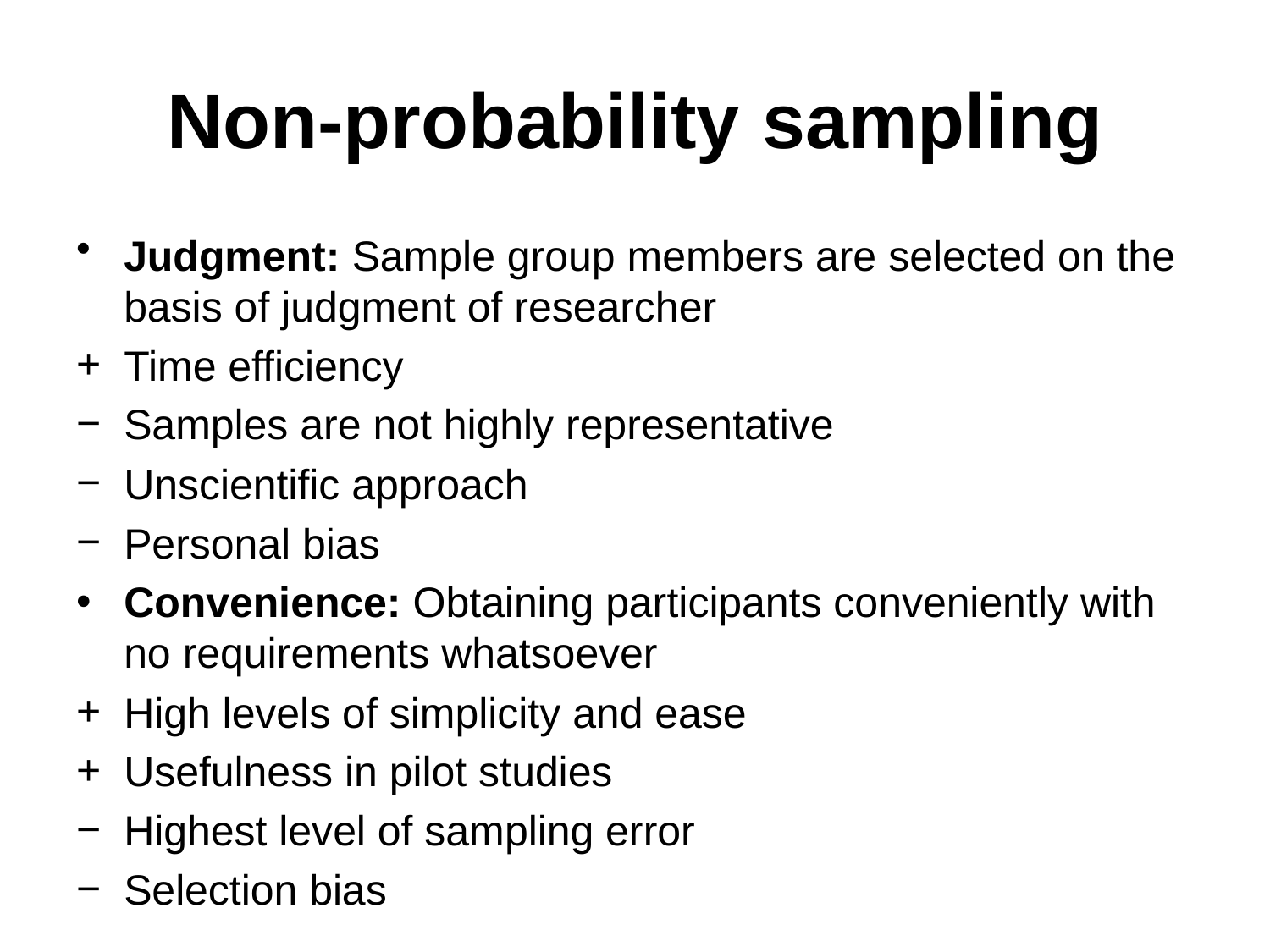

# Non-probability sampling
Judgment: Sample group members are selected on the basis of judgment of researcher
Time efficiency
Samples are not highly representative
Unscientific approach
Personal bias
Convenience: Obtaining participants conveniently with no requirements whatsoever
High levels of simplicity and ease
Usefulness in pilot studies
Highest level of sampling error
Selection bias